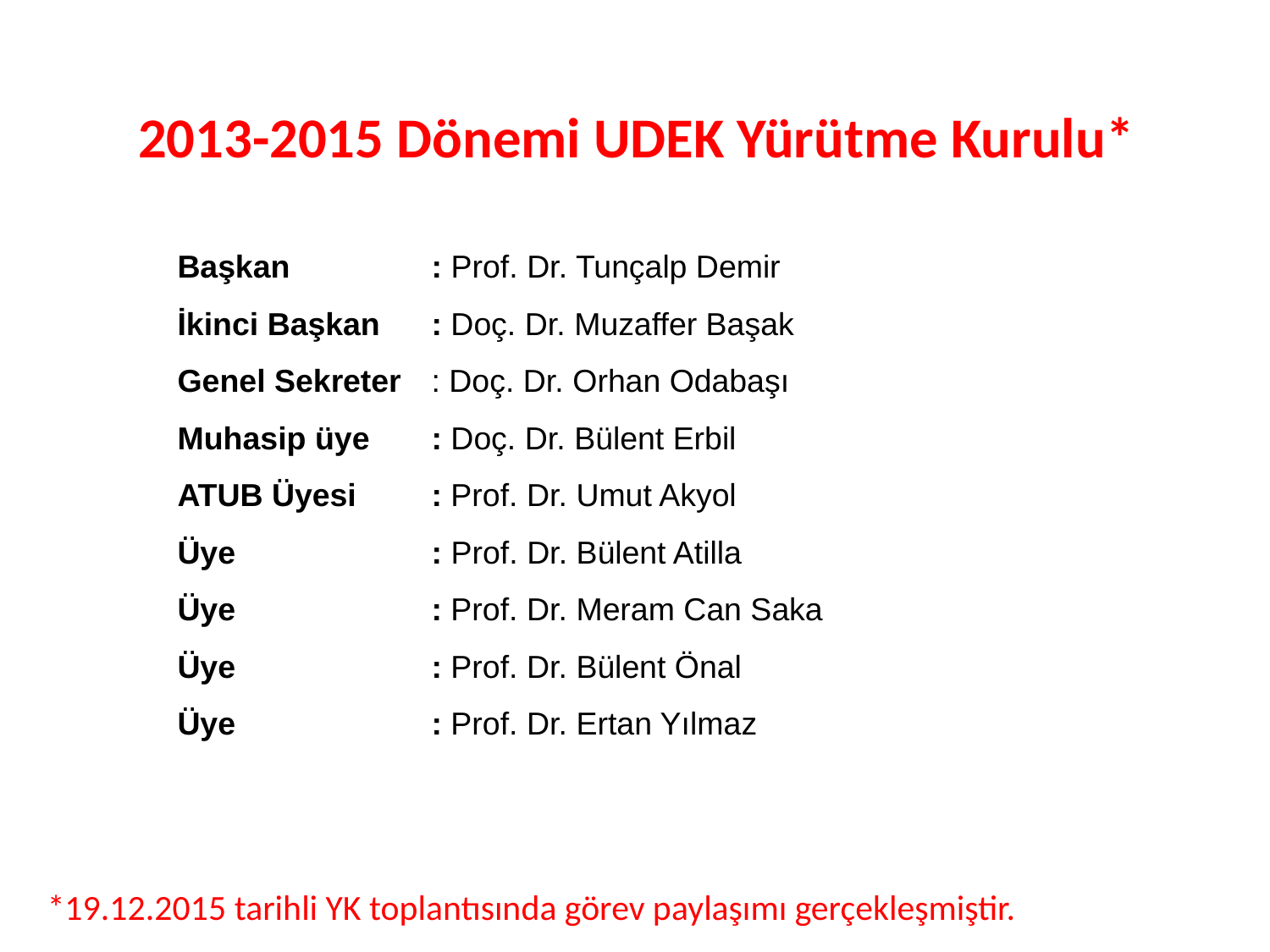

# 2013-2015 Dönemi UDEK Yürütme Kurulu*
Başkan		: Prof. Dr. Tunçalp Demir
İkinci Başkan	: Doç. Dr. Muzaffer Başak
Genel Sekreter	: Doç. Dr. Orhan Odabaşı
Muhasip üye	: Doç. Dr. Bülent Erbil
ATUB Üyesi	: Prof. Dr. Umut Akyol
Üye		: Prof. Dr. Bülent Atilla
Üye		: Prof. Dr. Meram Can Saka
Üye		: Prof. Dr. Bülent Önal
Üye		: Prof. Dr. Ertan Yılmaz
*19.12.2015 tarihli YK toplantısında görev paylaşımı gerçekleşmiştir.